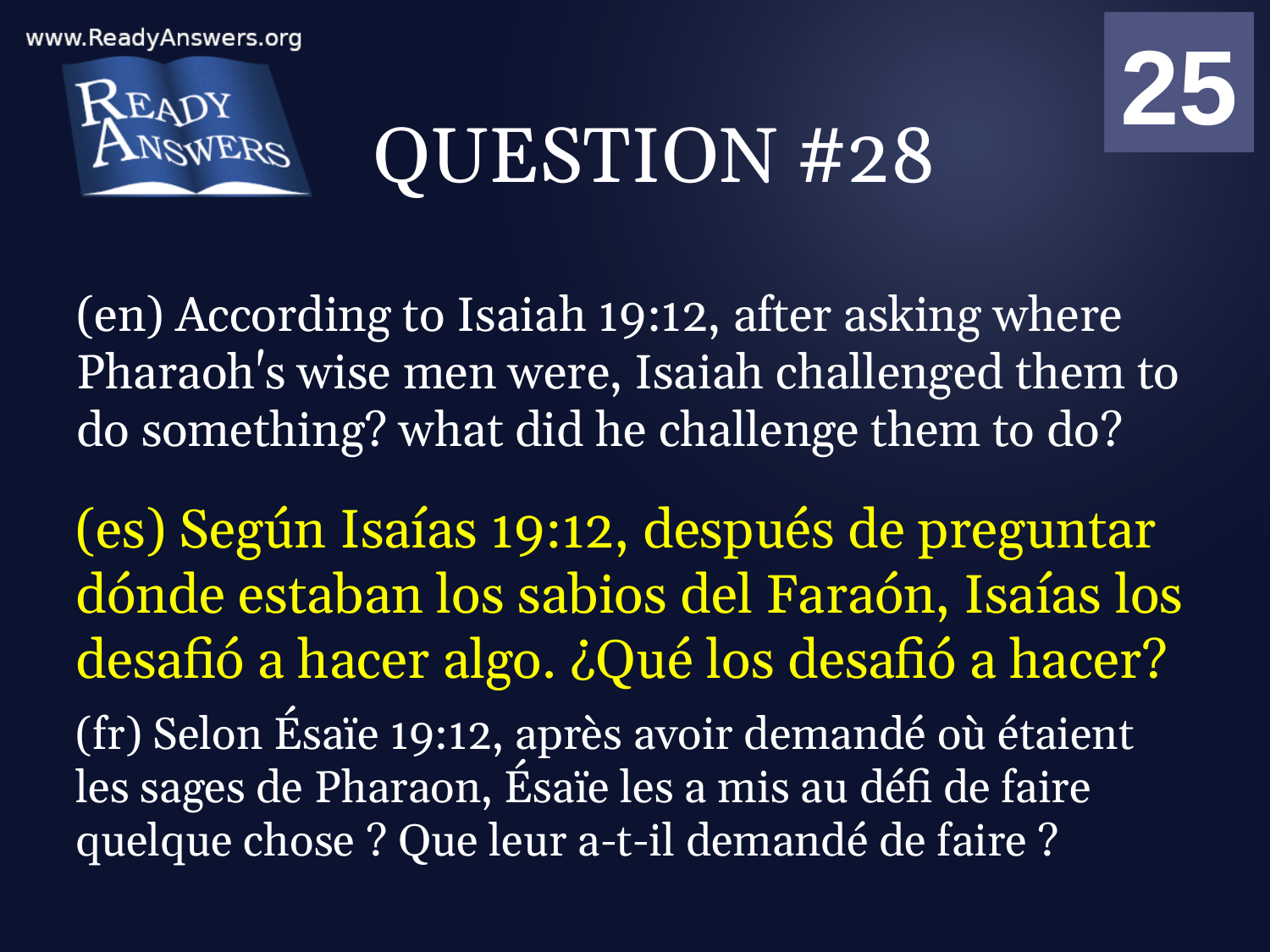

01
02
03
04
05
06
07
08
09
10
11
12
13
14
15
16
17
18
19
20
21
22
23
24
25
00
# QUESTION #28
(en) According to Isaiah 19:12, after asking where Pharaoh's wise men were, Isaiah challenged them to do something? what did he challenge them to do?
(es) Según Isaías 19:12, después de preguntar dónde estaban los sabios del Faraón, Isaías los desafió a hacer algo. ¿Qué los desafió a hacer?
(fr) Selon Ésaïe 19:12, après avoir demandé où étaient les sages de Pharaon, Ésaïe les a mis au défi de faire quelque chose ? Que leur a-t-il demandé de faire ?